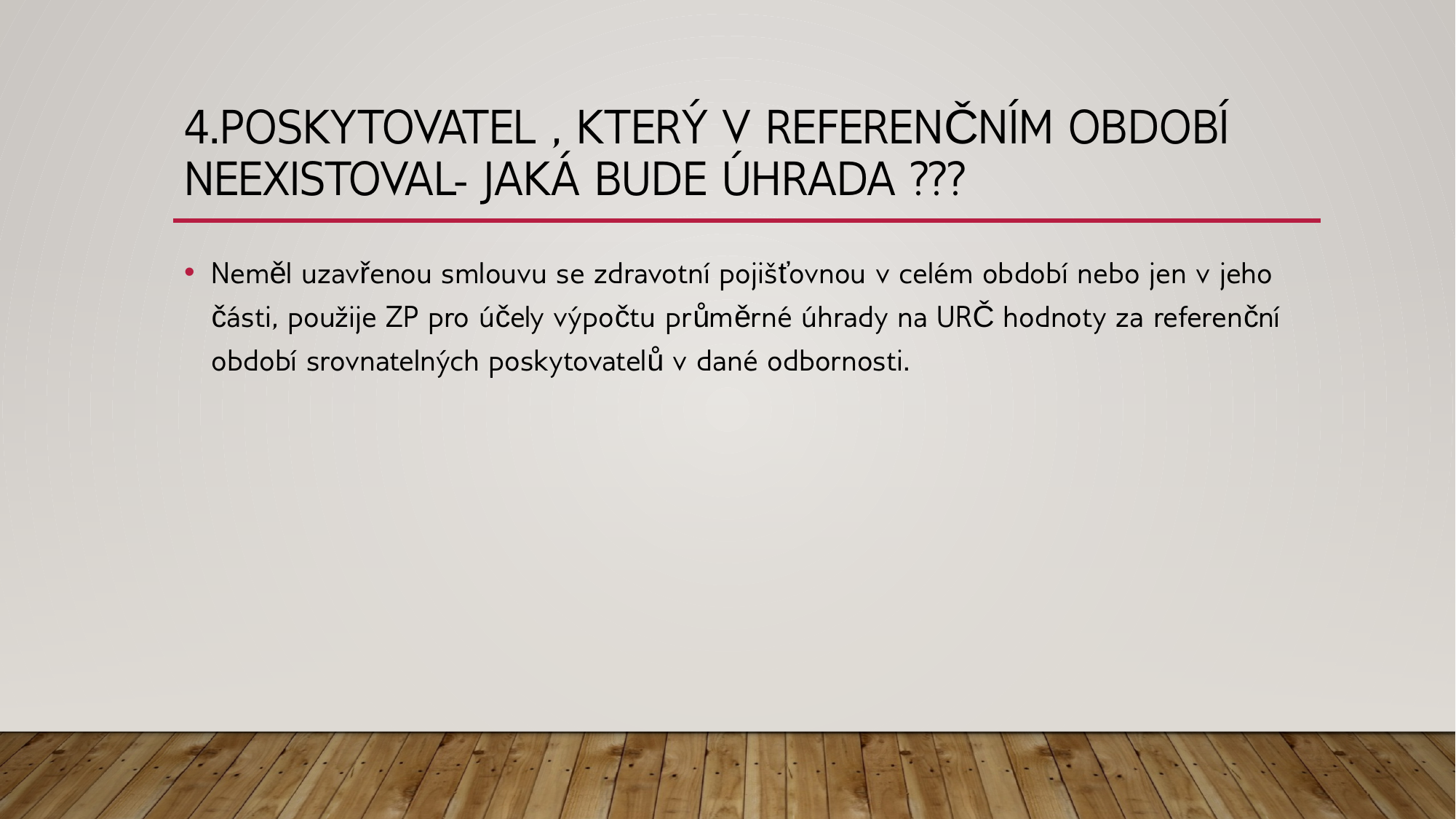

# 4.Poskytovatel , který v referenčním období neexistoval- jaká bude úhrada ???
Neměl uzavřenou smlouvu se zdravotní pojišťovnou v celém období nebo jen v jeho části, použije ZP pro účely výpočtu průměrné úhrady na URČ hodnoty za referenční období srovnatelných poskytovatelů v dané odbornosti.